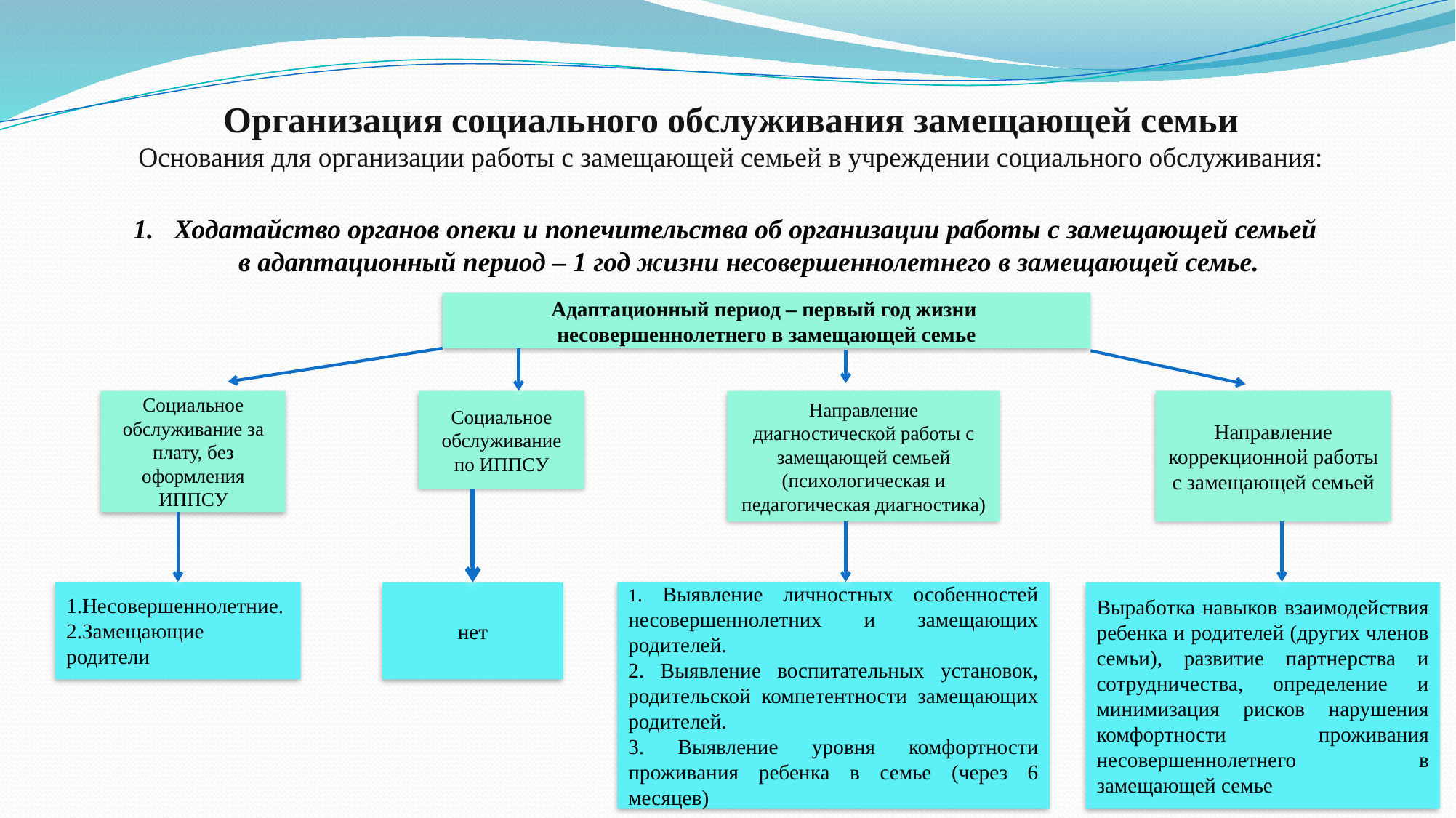

Организация социального обслуживания замещающей семьи
Основания для организации работы с замещающей семьей в учреждении социального обслуживания:
Ходатайство органов опеки и попечительства об организации работы с замещающей семьей
в адаптационный период – 1 год жизни несовершеннолетнего в замещающей семье.
Адаптационный период – первый год жизни
несовершеннолетнего в замещающей семье
Направление диагностической работы с замещающей семьей (психологическая и педагогическая диагностика)
Социальное обслуживание за плату, без оформления ИППСУ
Социальное обслуживание по ИППСУ
Направление коррекционной работы
с замещающей семьей
1.Несовершеннолетние.
2.Замещающие родители
1. Выявление личностных особенностей несовершеннолетних и замещающих родителей.
2. Выявление воспитательных установок, родительской компетентности замещающих родителей.
3. Выявление уровня комфортности проживания ребенка в семье (через 6 месяцев)
нет
Выработка навыков взаимодействия ребенка и родителей (других членов семьи), развитие партнерства и сотрудничества, определение и минимизация рисков нарушения комфортности проживания несовершеннолетнего в замещающей семье